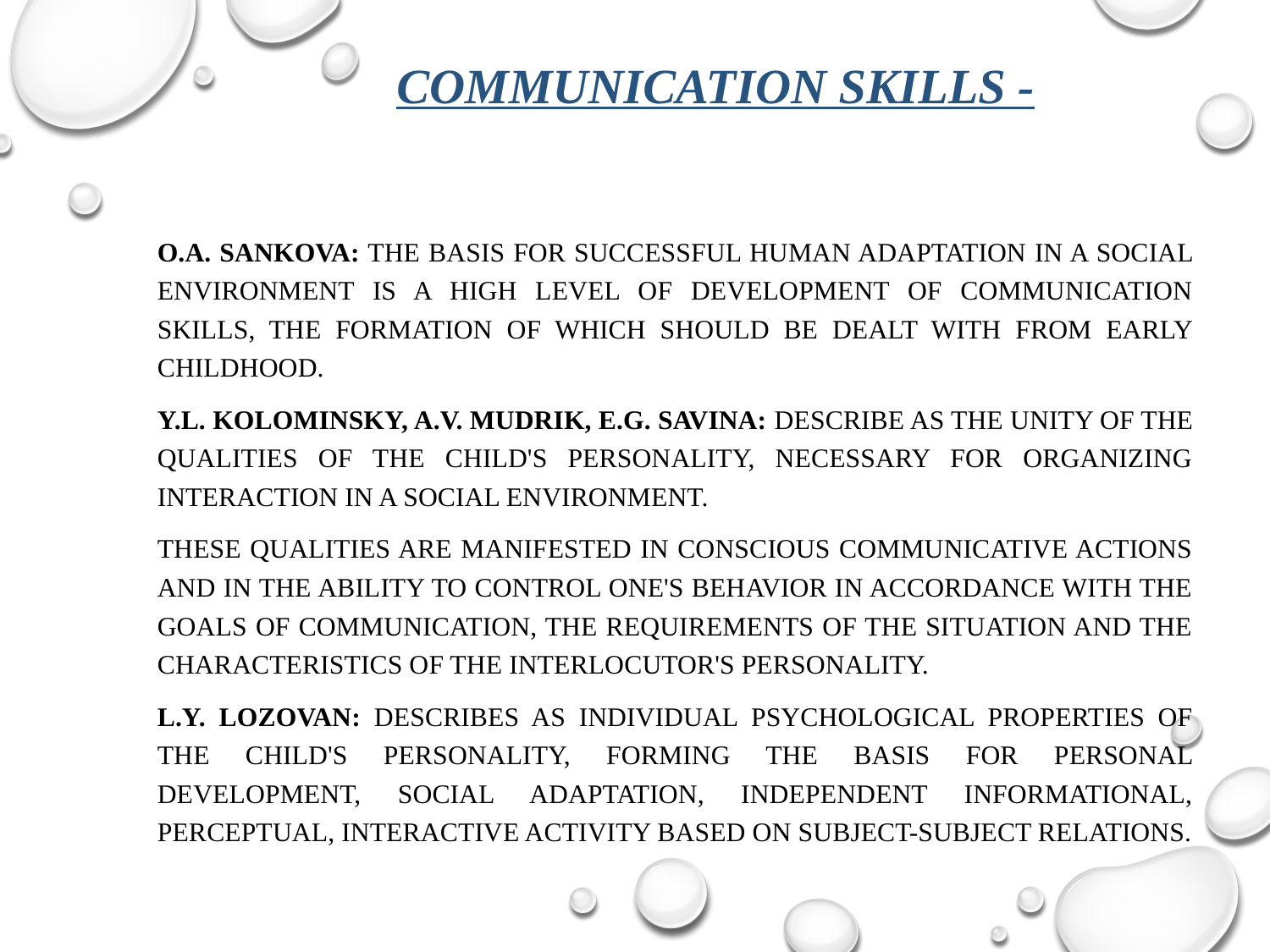

communication skills -
O.A. Sankova: the basis for successful human adaptation in a social environment is a high level of development of communication skills, the formation of which should be dealt with from early childhood.
Y.L. Kolominsky, A.V. Mudrik, E.G. Savina: describe as the unity of the qualities of the child's personality, necessary for organizing interaction in a social environment.
These qualities are manifested in conscious communicative actions and in the ability to control one's behavior in accordance with the goals of communication, the requirements of the situation and the characteristics of the interlocutor's personality.
L.Y. Lozovan: describes as individual psychological properties of the child's personality, forming the basis for personal development, social adaptation, independent informational, perceptual, interactive activity based on subject-subject relations.